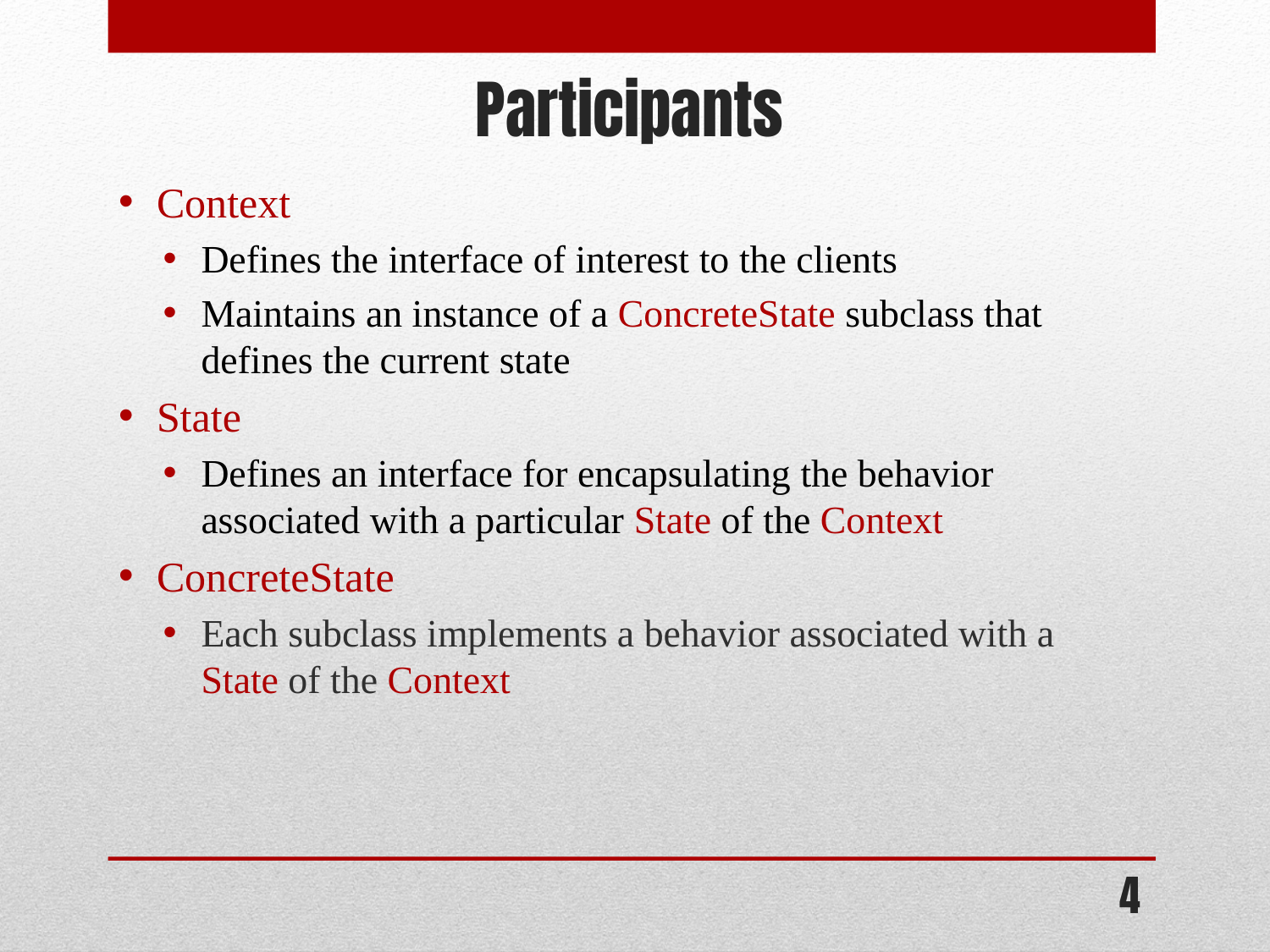

# Participants
Context
Defines the interface of interest to the clients
Maintains an instance of a ConcreteState subclass that defines the current state
State
Defines an interface for encapsulating the behavior associated with a particular State of the Context
ConcreteState
Each subclass implements a behavior associated with a State of the Context
4